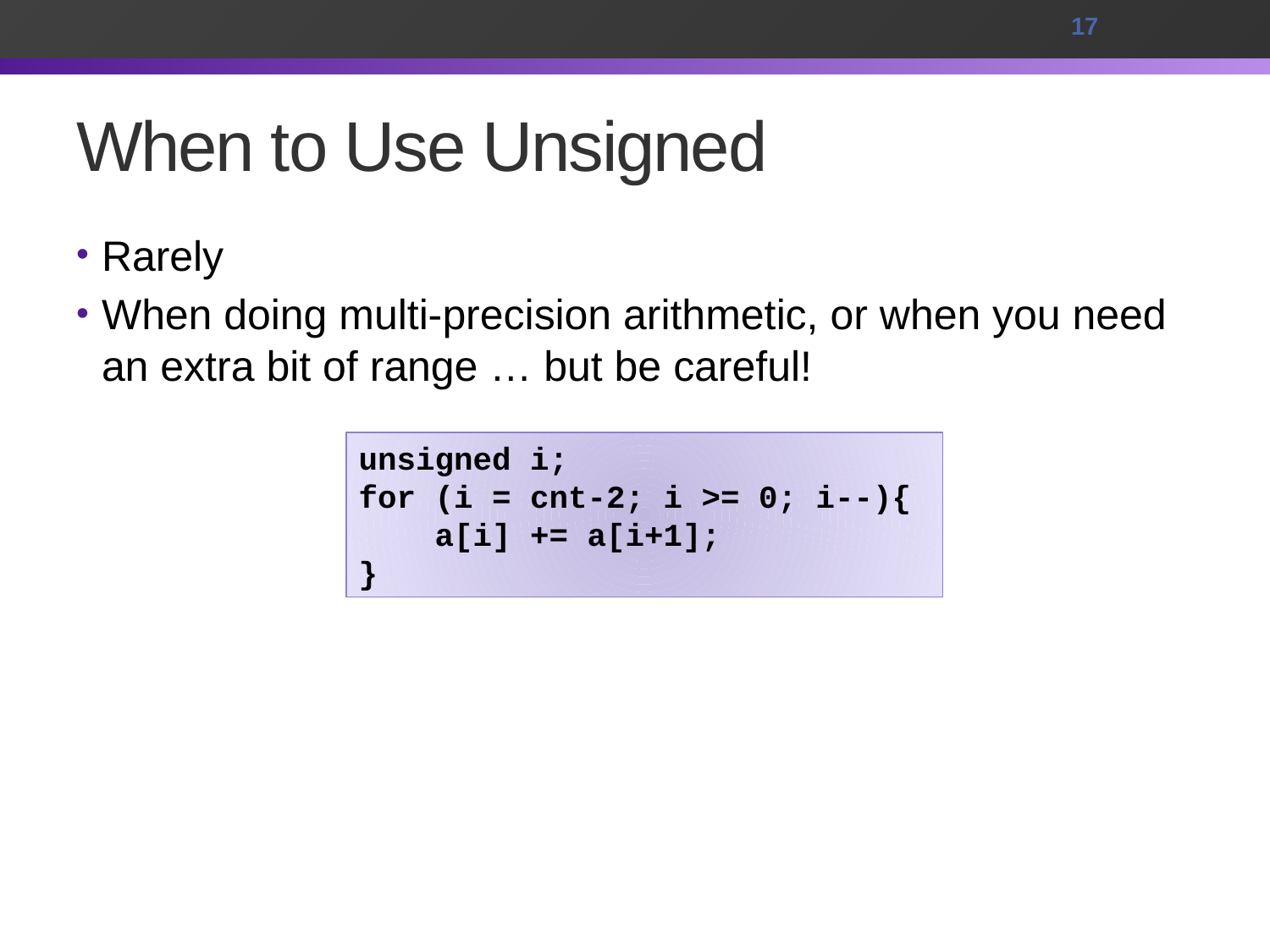

17
# When to Use Unsigned
Rarely
When doing multi-precision arithmetic, or when you need an extra bit of range … but be careful!

unsigned i;
for (i = cnt-2; i >= 0; i--){
    a[i] += a[i+1];
}